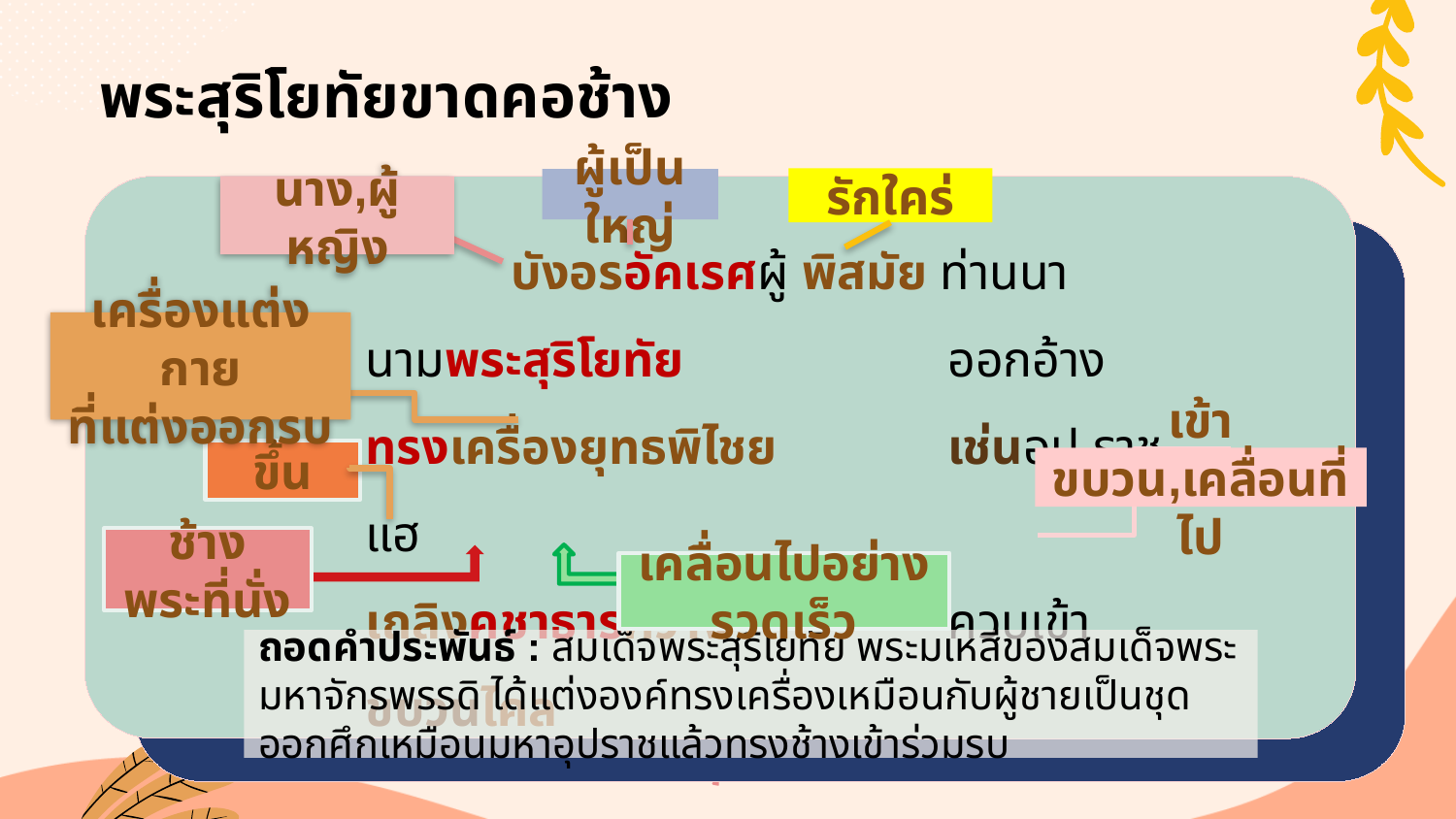

# พระสุริโยทัยขาดคอช้าง
รักใคร่
ผู้เป็นใหญ่

นาง,ผู้หญิง
	บังอรอัคเรศผู้	พิสมัย ท่านนา
นามพระสุริโยทัย		ออกอ้าง
ทรงเครื่องยุทธพิไชย		เช่นอุป ราชแฮ
เถลิงคชาธารคว้าง		ควบเข้าขบวนไคล

เครื่องแต่งกาย
ที่แต่งออกรบ
ขึ้น
เข้าขบวน,เคลื่อนที่ไป
ช้างพระที่นั่ง

เคลื่อนไปอย่างรวดเร็ว
ถอดคำประพันธ์ : สมเด็จพระสุริโยทัย พระมเหสีของสมเด็จพระมหาจักรพรรดิ ได้แต่งองค์ทรงเครื่องเหมือนกับผู้ชายเป็นชุดออกศึกเหมือนมหาอุปราชแล้วทรงช้างเข้าร่วมรบ